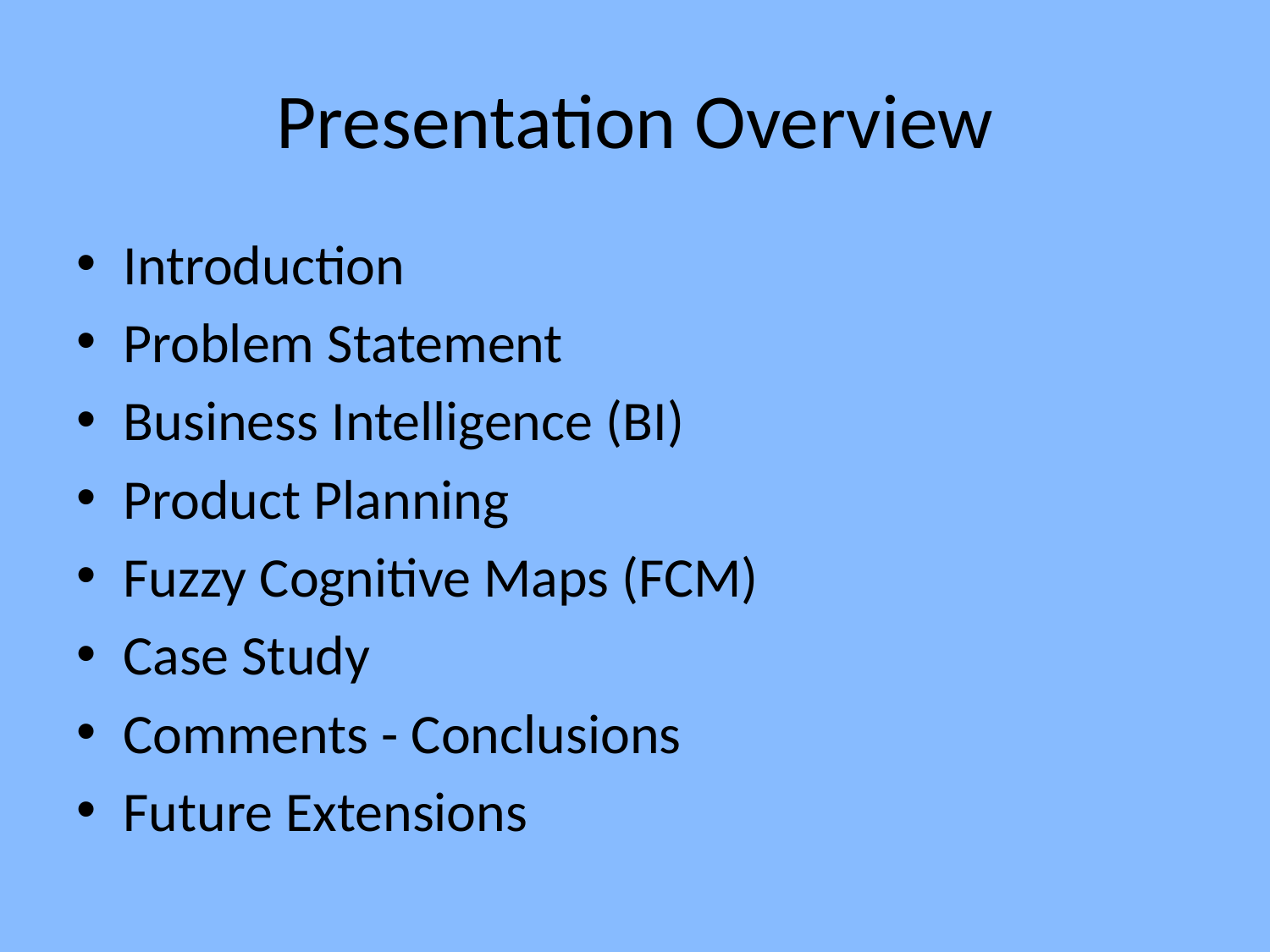

# Presentation Overview
Introduction
Problem Statement
Business Intelligence (BI)
Product Planning
Fuzzy Cognitive Maps (FCM)
Case Study
Comments - Conclusions
Future Extensions